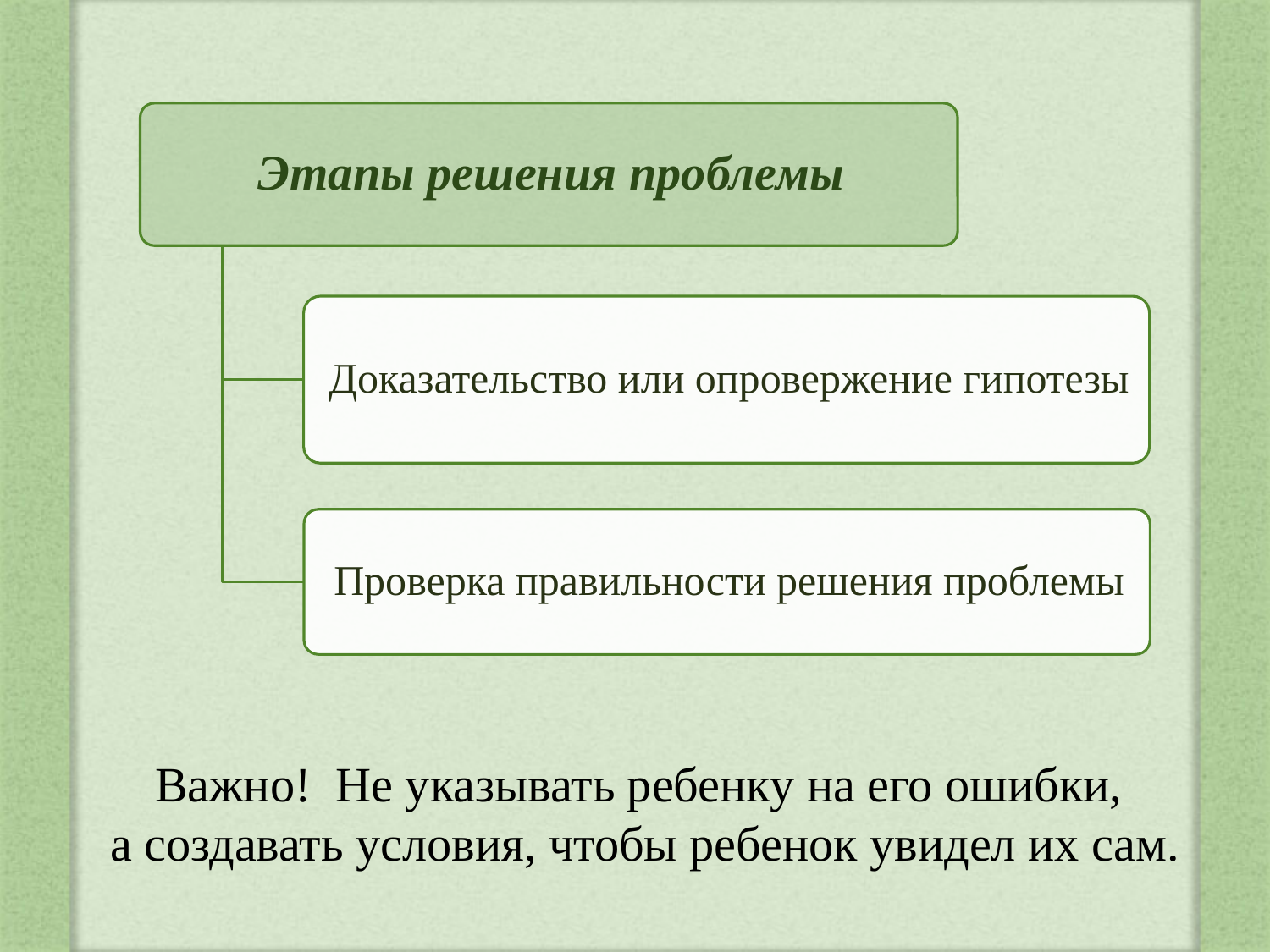

Этапы решения проблемы
Доказательство или опровержение гипотезы
Проверка правильности решения проблемы
Важно!  Не указывать ребенку на его ошибки,
а создавать условия, чтобы ребенок увидел их сам.